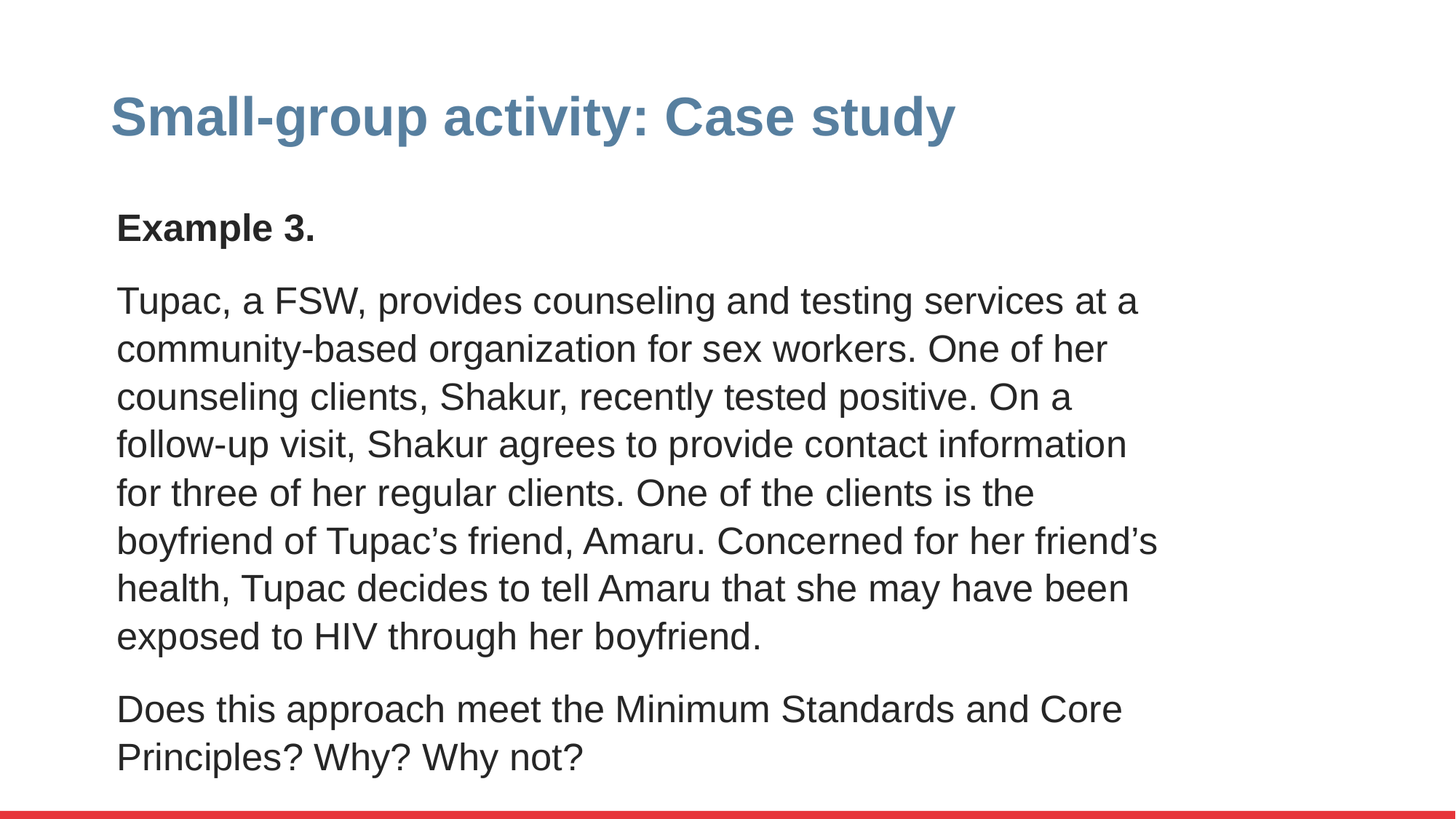

# Small-group activity: Case study
Example 3.
Tupac, a FSW, provides counseling and testing services at a community-based organization for sex workers. One of her counseling clients, Shakur, recently tested positive. On a follow-up visit, Shakur agrees to provide contact information for three of her regular clients. One of the clients is the boyfriend of Tupac’s friend, Amaru. Concerned for her friend’s health, Tupac decides to tell Amaru that she may have been exposed to HIV through her boyfriend.
Does this approach meet the Minimum Standards and Core Principles? Why? Why not?